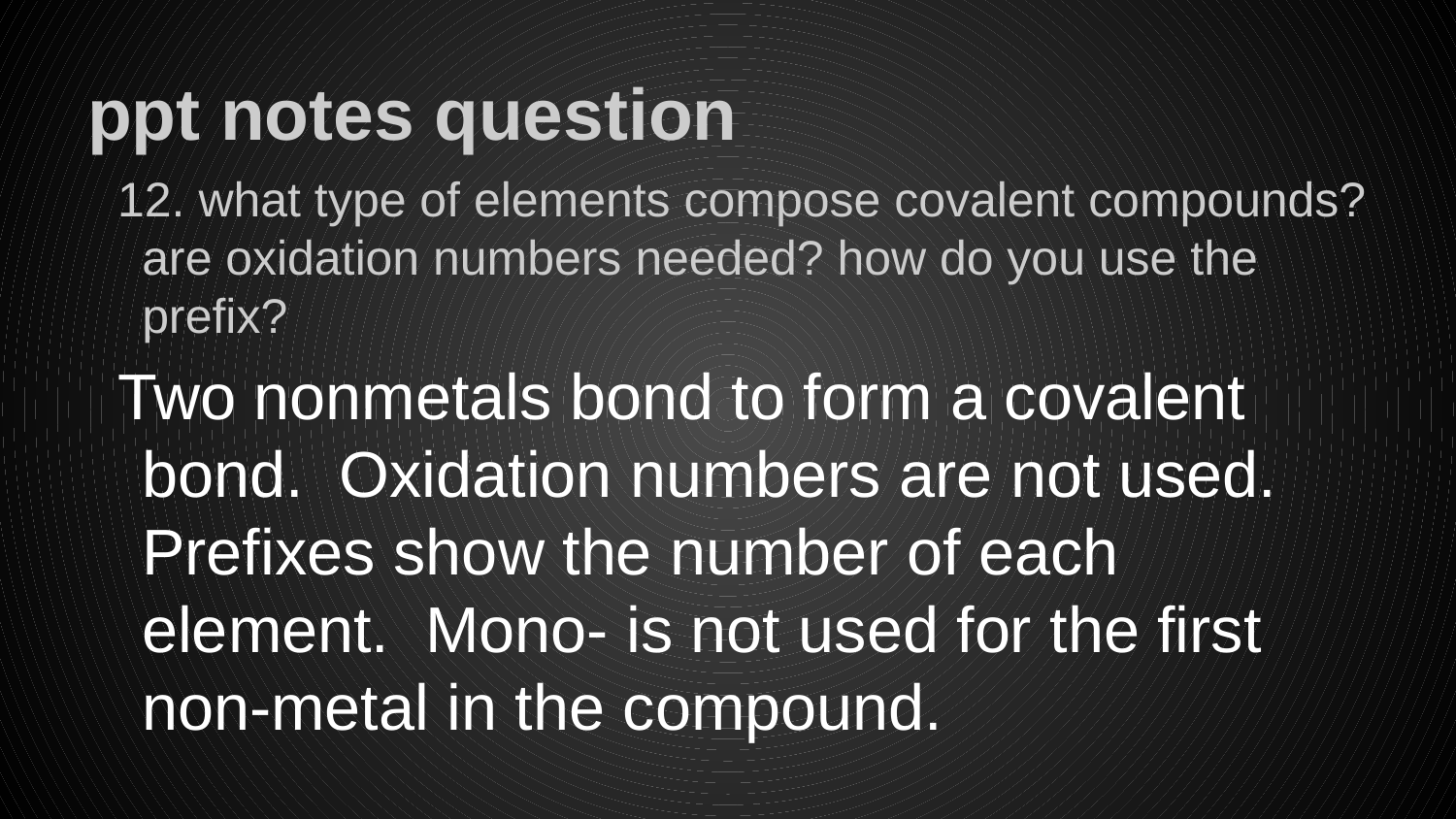

# ppt notes question
12. what type of elements compose covalent compounds? are oxidation numbers needed? how do you use the prefix?
Two nonmetals bond to form a covalent bond.  Oxidation numbers are not used.  Prefixes show the number of each element.  Mono- is not used for the first non-metal in the compound.